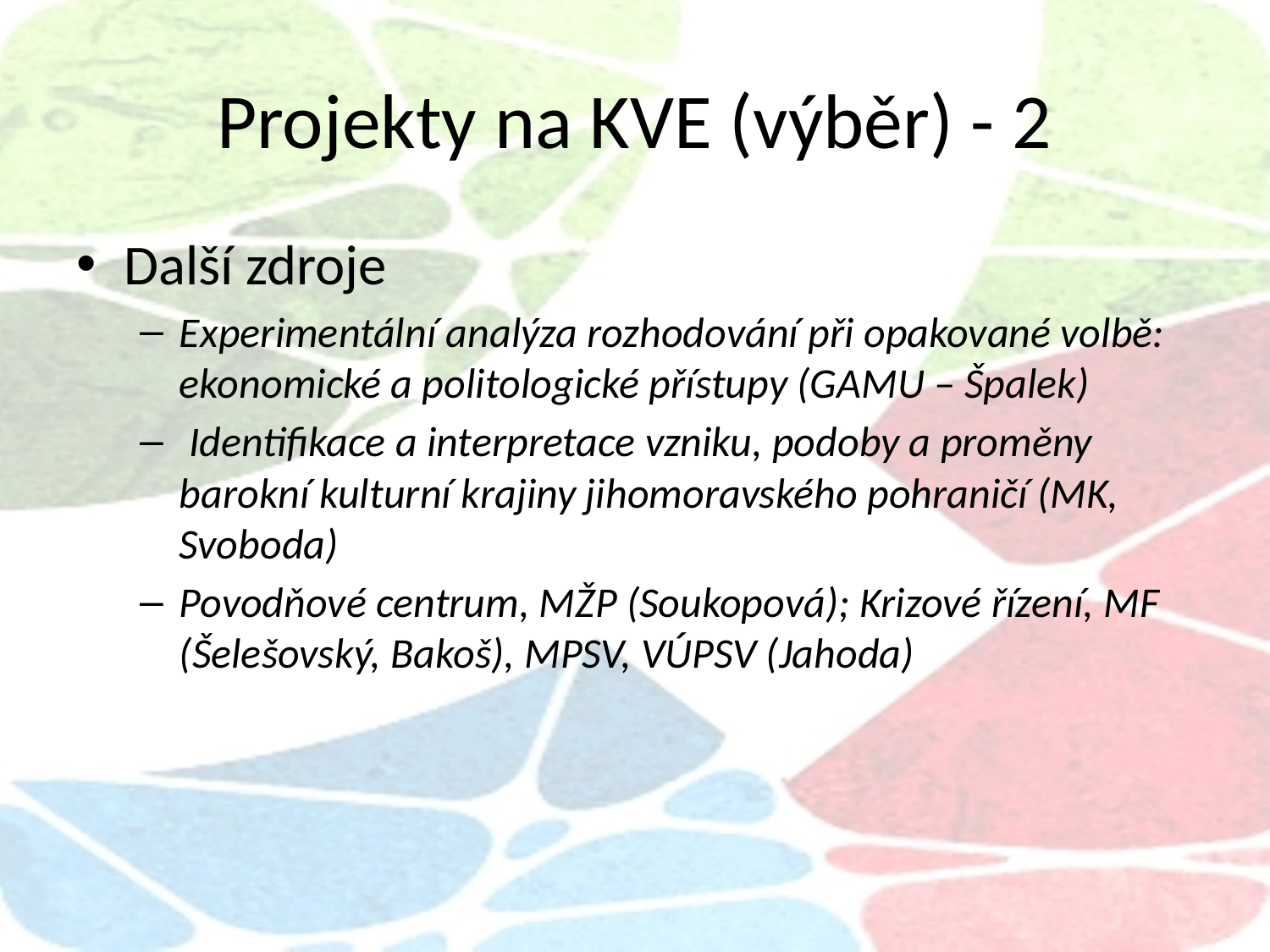

# Projekty na KVE (výběr) - 2
Další zdroje
Experimentální analýza rozhodování při opakované volbě: ekonomické a politologické přístupy (GAMU – Špalek)
 Identifikace a interpretace vzniku, podoby a proměny barokní kulturní krajiny jihomoravského pohraničí (MK, Svoboda)
Povodňové centrum, MŽP (Soukopová); Krizové řízení, MF (Šelešovský, Bakoš), MPSV, VÚPSV (Jahoda)